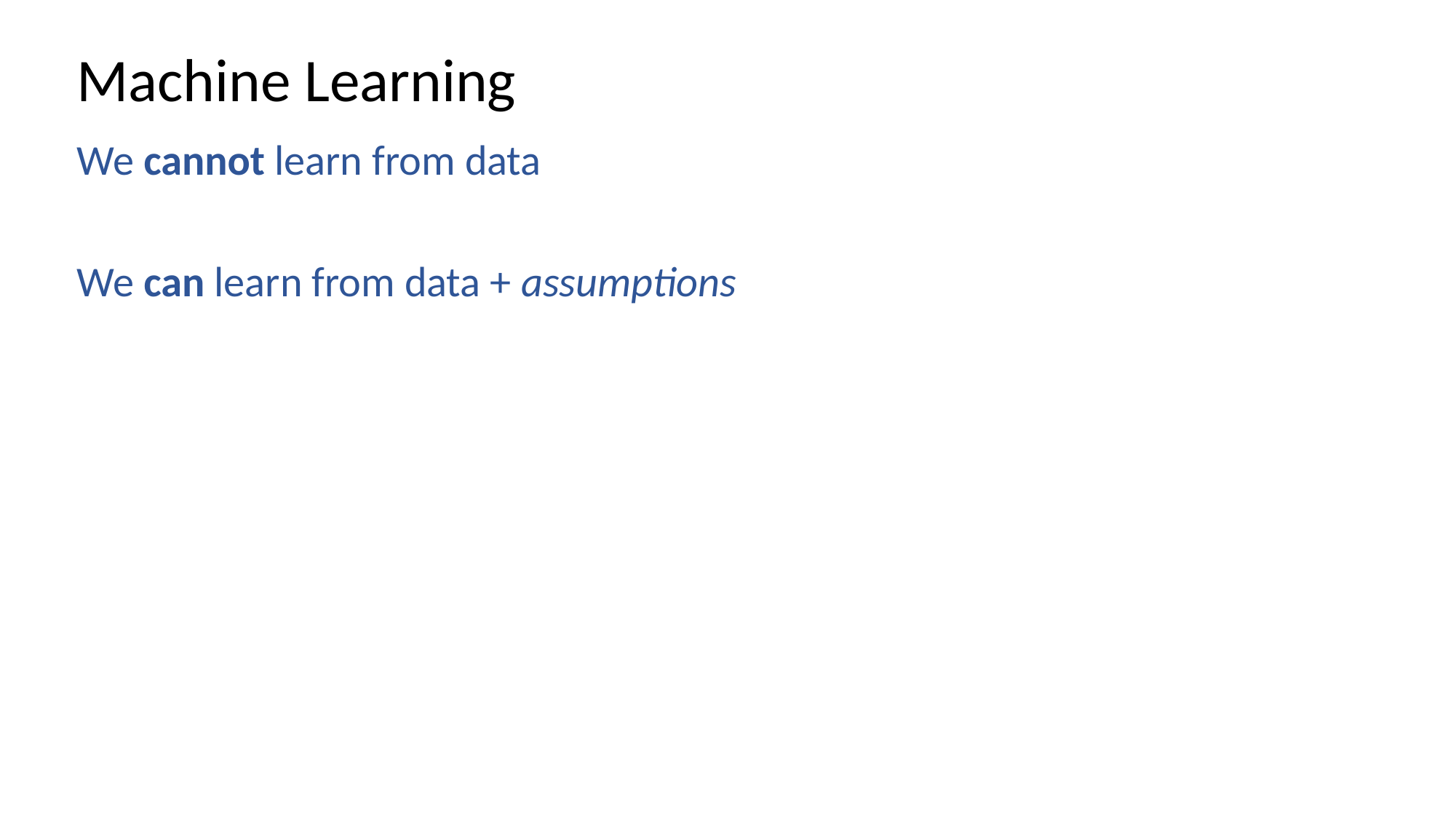

# Machine Learning
We cannot learn from data

We can learn from data + assumptions